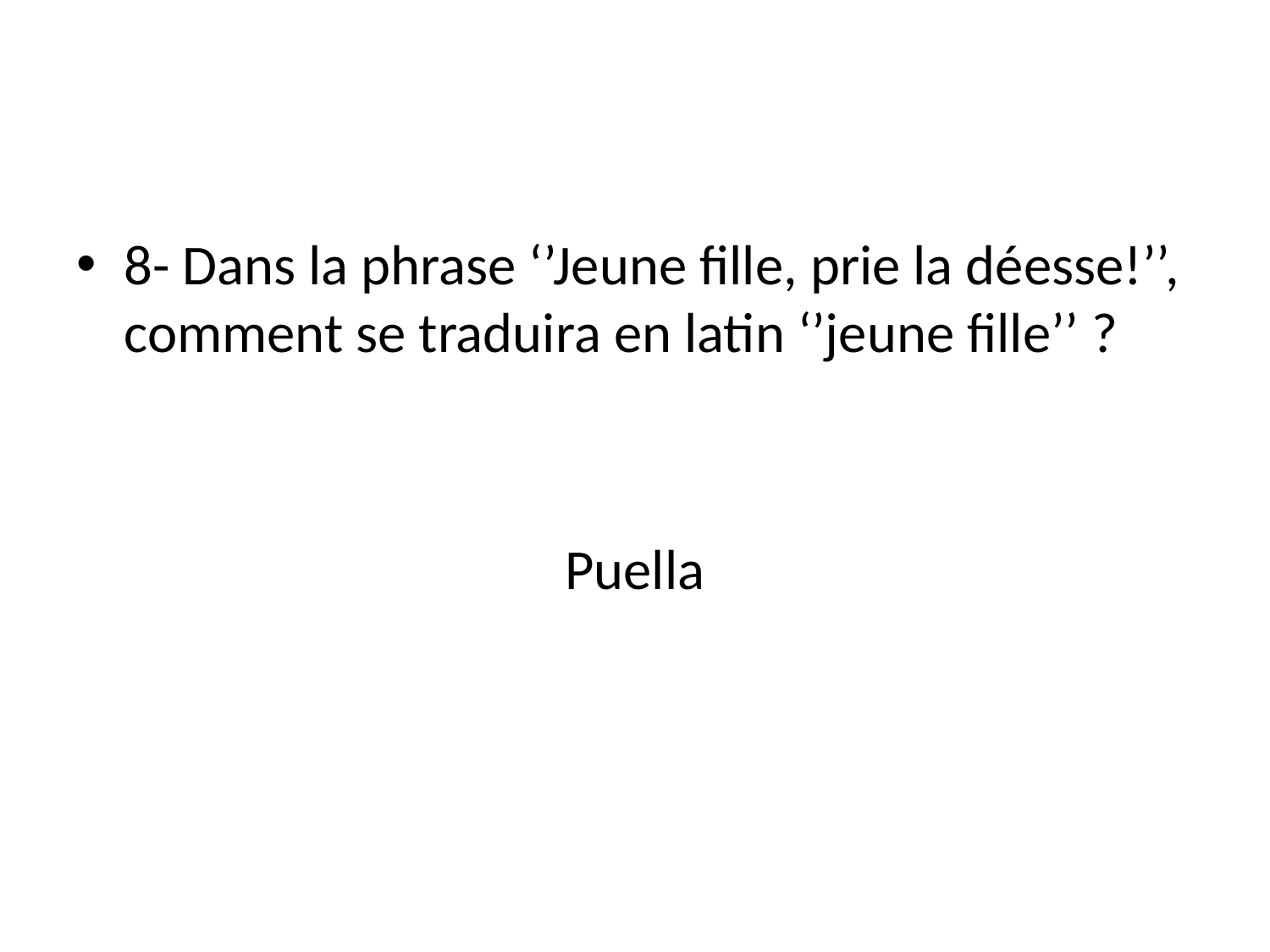

#
8- Dans la phrase ‘’Jeune fille, prie la déesse!’’, comment se traduira en latin ‘’jeune fille’’ ?

Puella